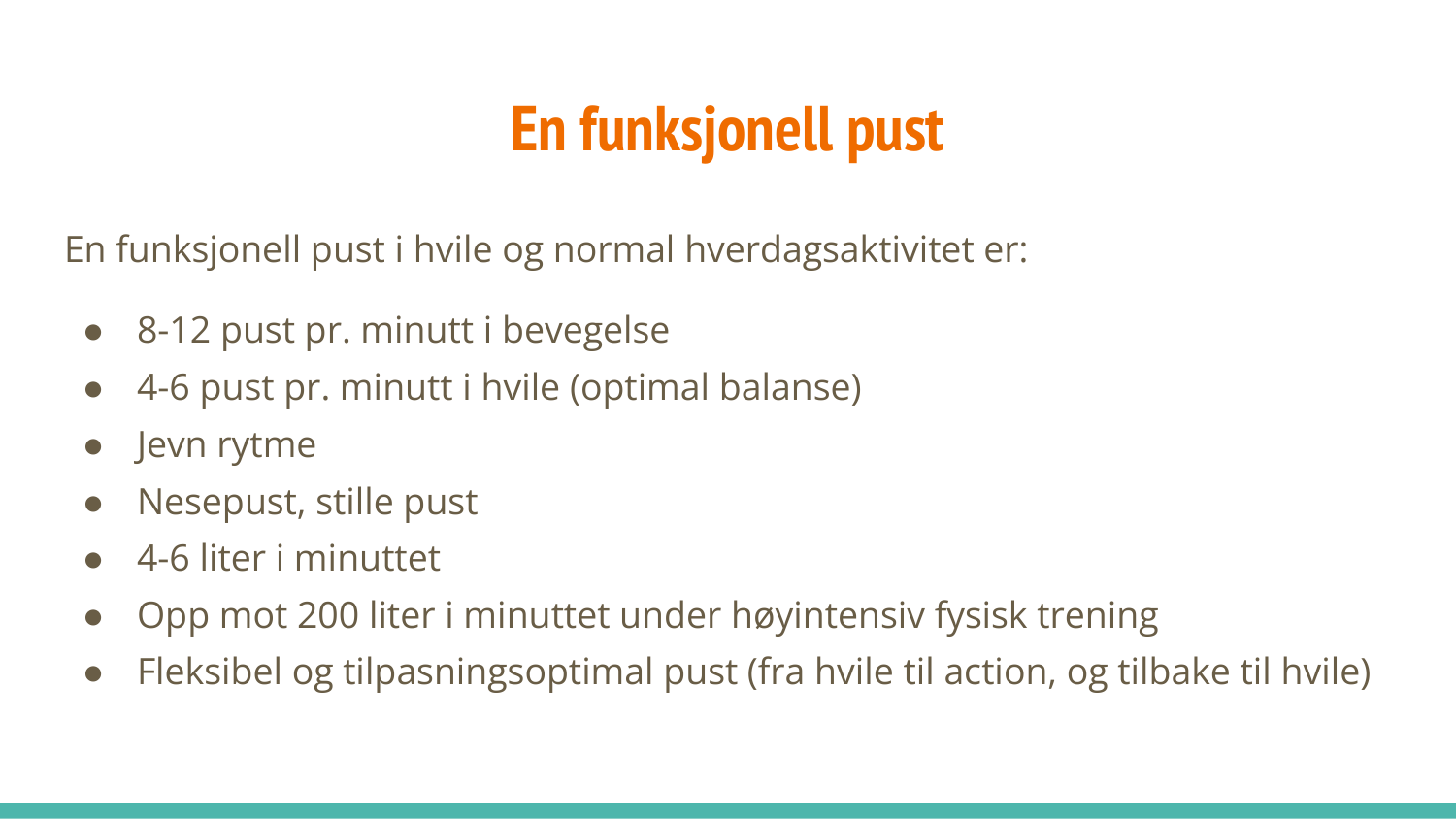

# En funksjonell pust
En funksjonell pust i hvile og normal hverdagsaktivitet er:
8-12 pust pr. minutt i bevegelse
4-6 pust pr. minutt i hvile (optimal balanse)
Jevn rytme
Nesepust, stille pust
4-6 liter i minuttet
Opp mot 200 liter i minuttet under høyintensiv fysisk trening
Fleksibel og tilpasningsoptimal pust (fra hvile til action, og tilbake til hvile)